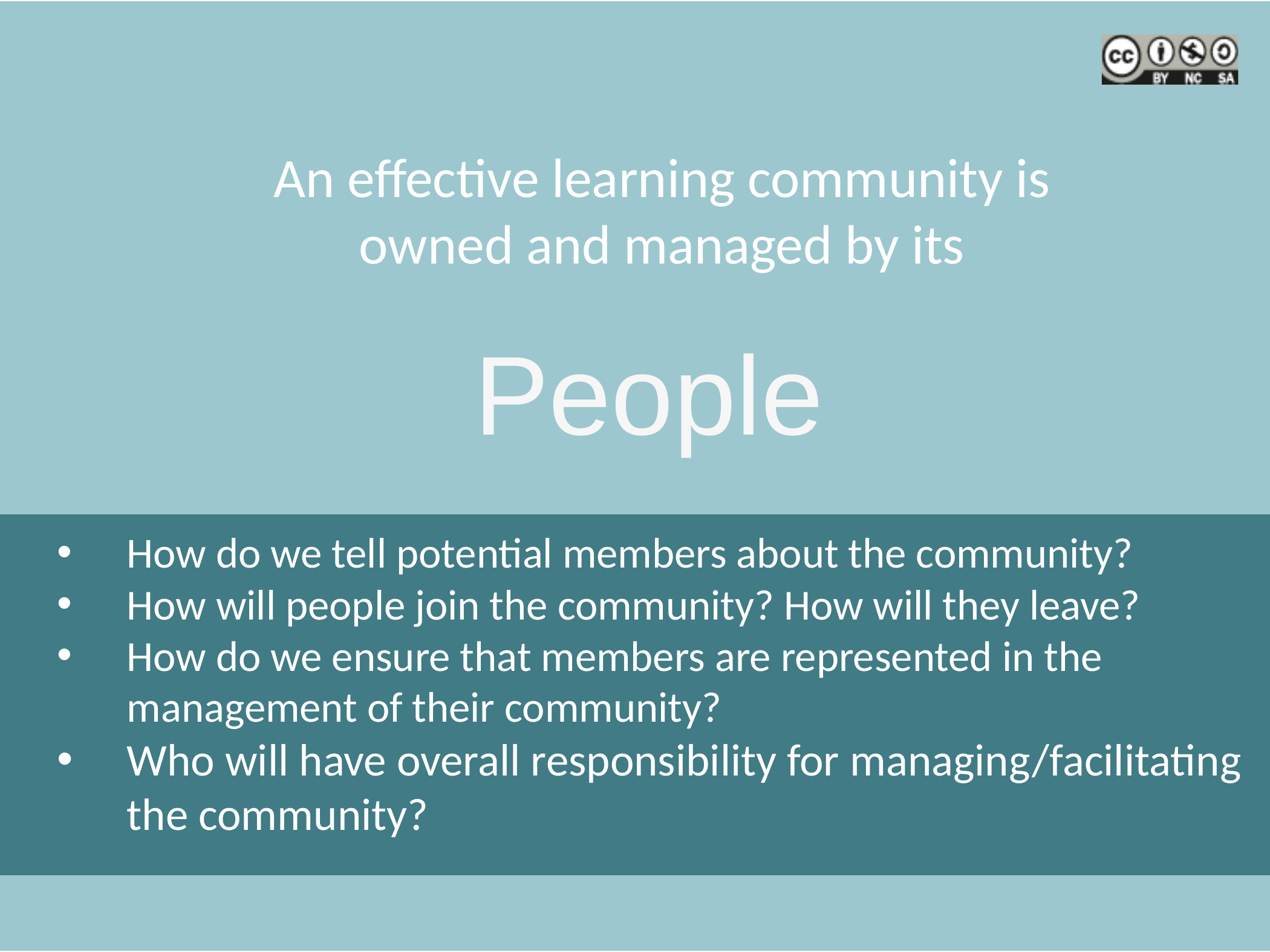

An effective learning community is owned and managed by its
People
How do we tell potential members about the community?
How will people join the community? How will they leave?
How do we ensure that members are represented in the management of their community?
Who will have overall responsibility for managing/facilitating the community?